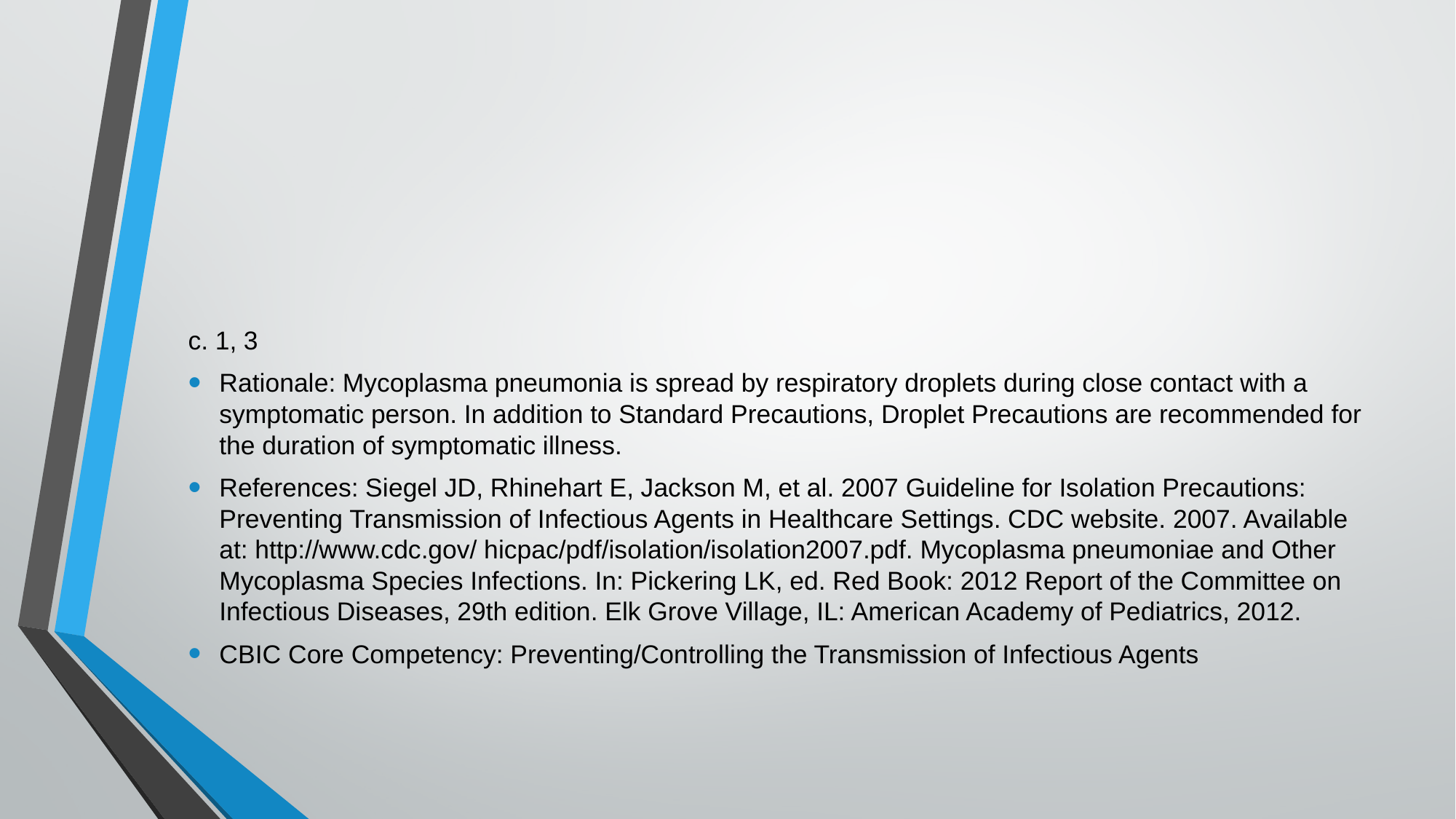

#
c. 1, 3
Rationale: Mycoplasma pneumonia is spread by respiratory droplets during close contact with a symptomatic person. In addition to Standard Precautions, Droplet Precautions are recommended for the duration of symptomatic illness.
References: Siegel JD, Rhinehart E, Jackson M, et al. 2007 Guideline for Isolation Precautions: Preventing Transmission of Infectious Agents in Healthcare Settings. CDC website. 2007. Available at: http://www.cdc.gov/ hicpac/pdf/isolation/isolation2007.pdf. Mycoplasma pneumoniae and Other Mycoplasma Species Infections. In: Pickering LK, ed. Red Book: 2012 Report of the Committee on Infectious Diseases, 29th edition. Elk Grove Village, IL: American Academy of Pediatrics, 2012.
CBIC Core Competency: Preventing/Controlling the Transmission of Infectious Agents